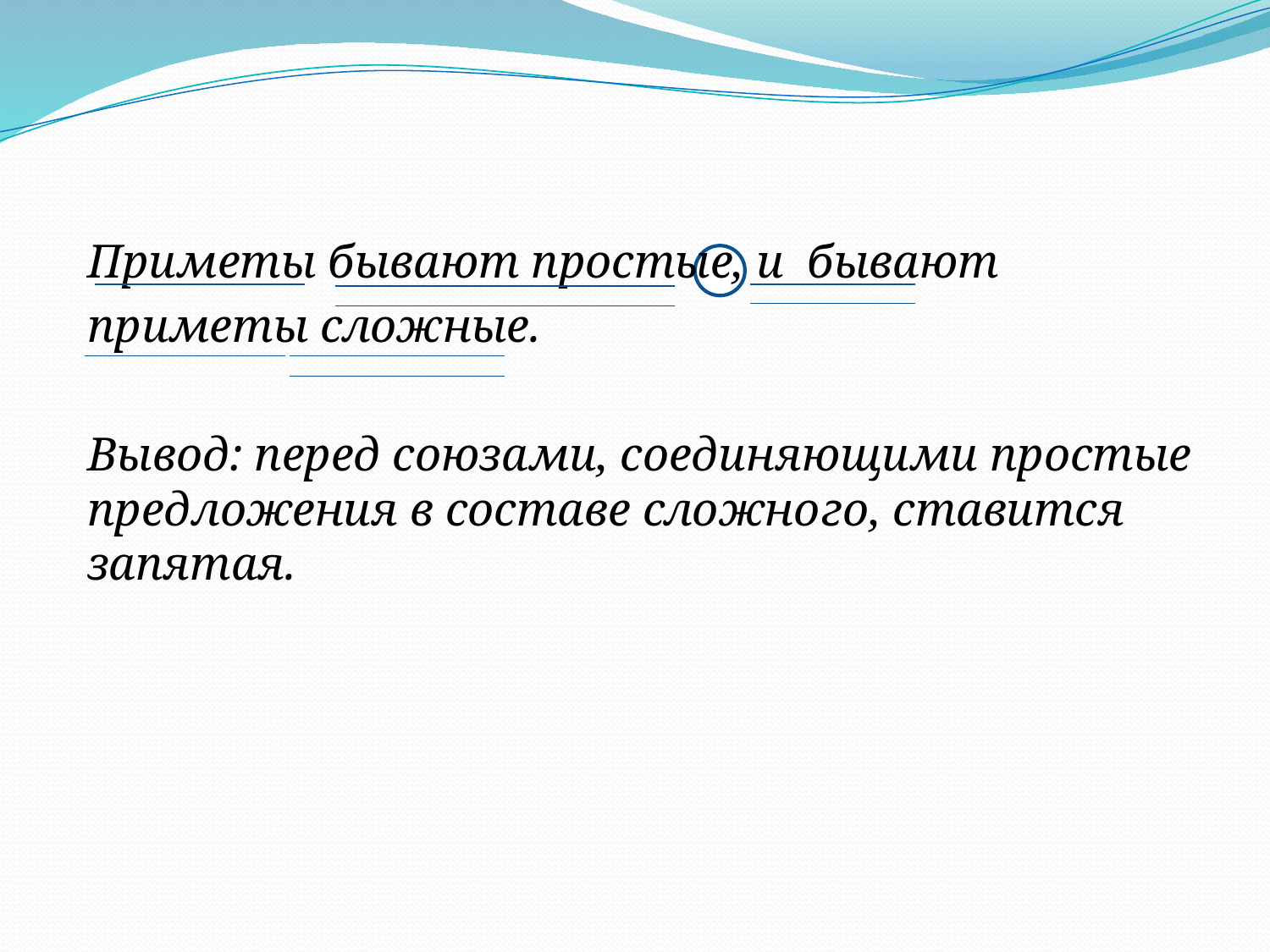

Приметы бывают простые, и  бывают
приметы сложные.

Вывод: перед союзами, соединяющими простые предложения в составе сложного, ставится запятая.